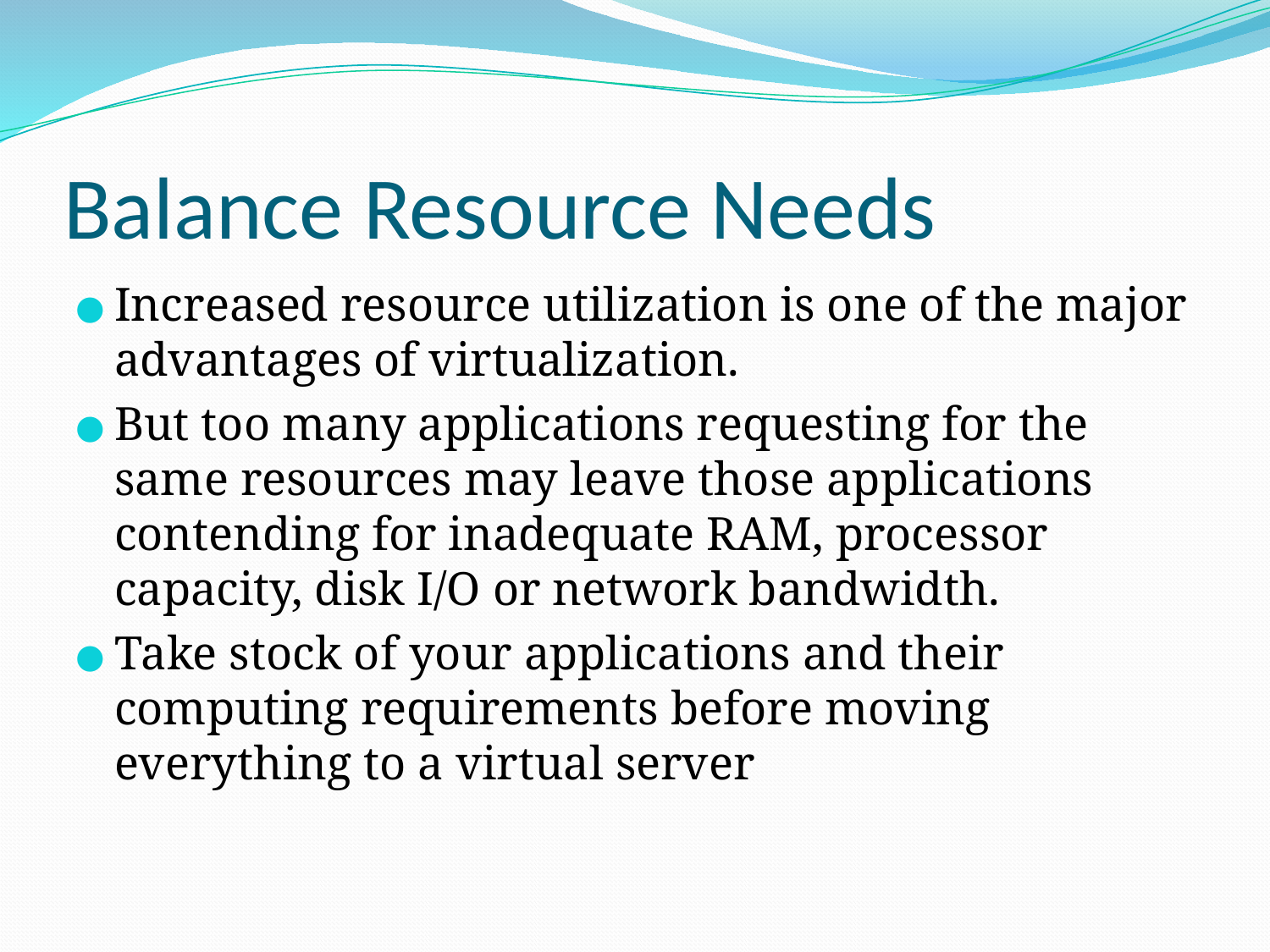

# Balance Resource Needs
Increased resource utilization is one of the major advantages of virtualization.
But too many applications requesting for the same resources may leave those applications contending for inadequate RAM, processor capacity, disk I/O or network bandwidth.
Take stock of your applications and their computing requirements before moving everything to a virtual server